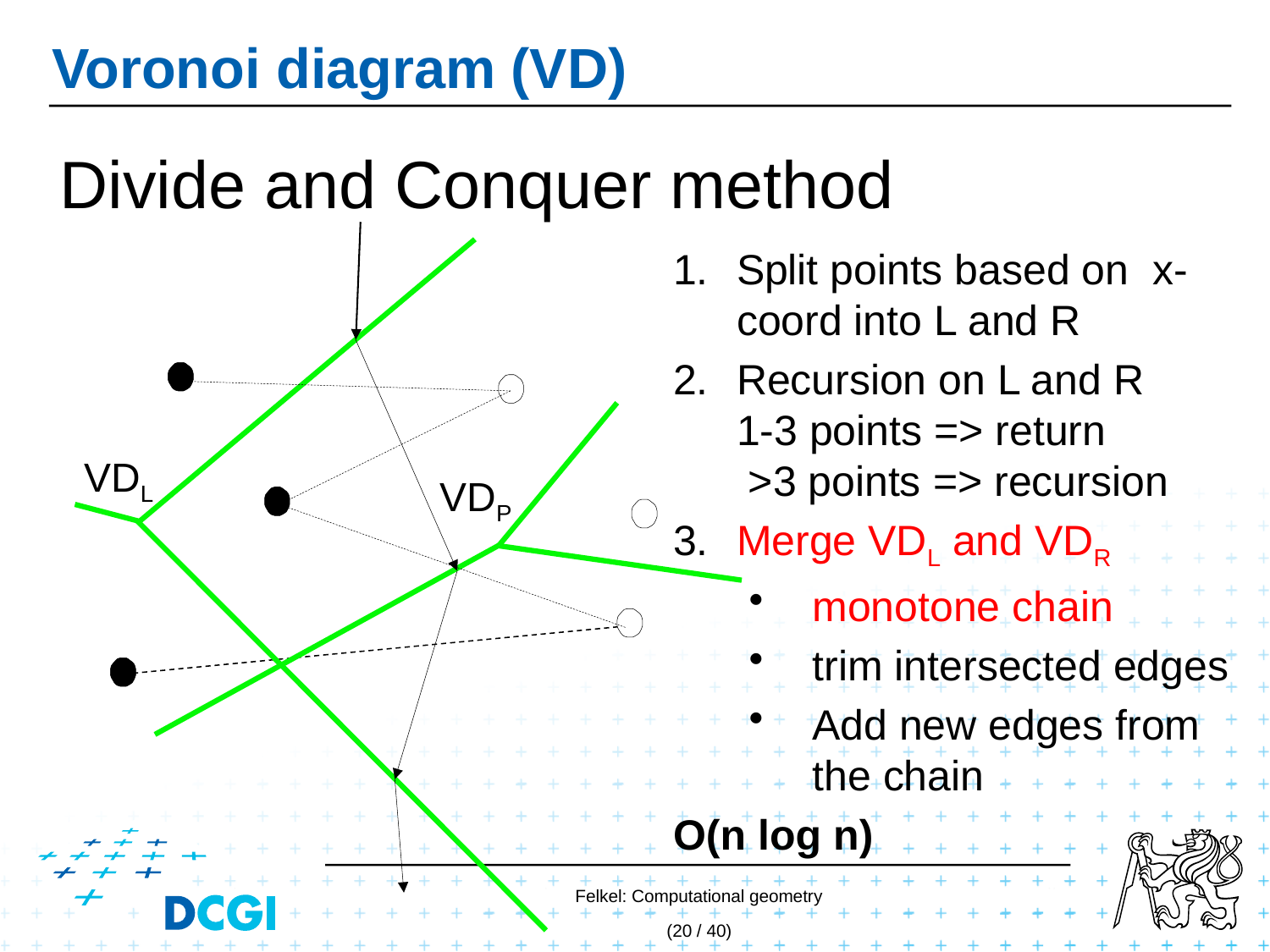

# Voronoi diagram (VD)
Divide and Conquer method

Split points based on  x-coord into L and R
Recursion on L and R
1-3 points => return
 >3 points => recursion
Merge VDL and VDR
monotone chain
trim intersected edges
Add new edges from the chain
O(n log n)

VDL
VDP

Felkel: Computational geometry
(20 / 40)